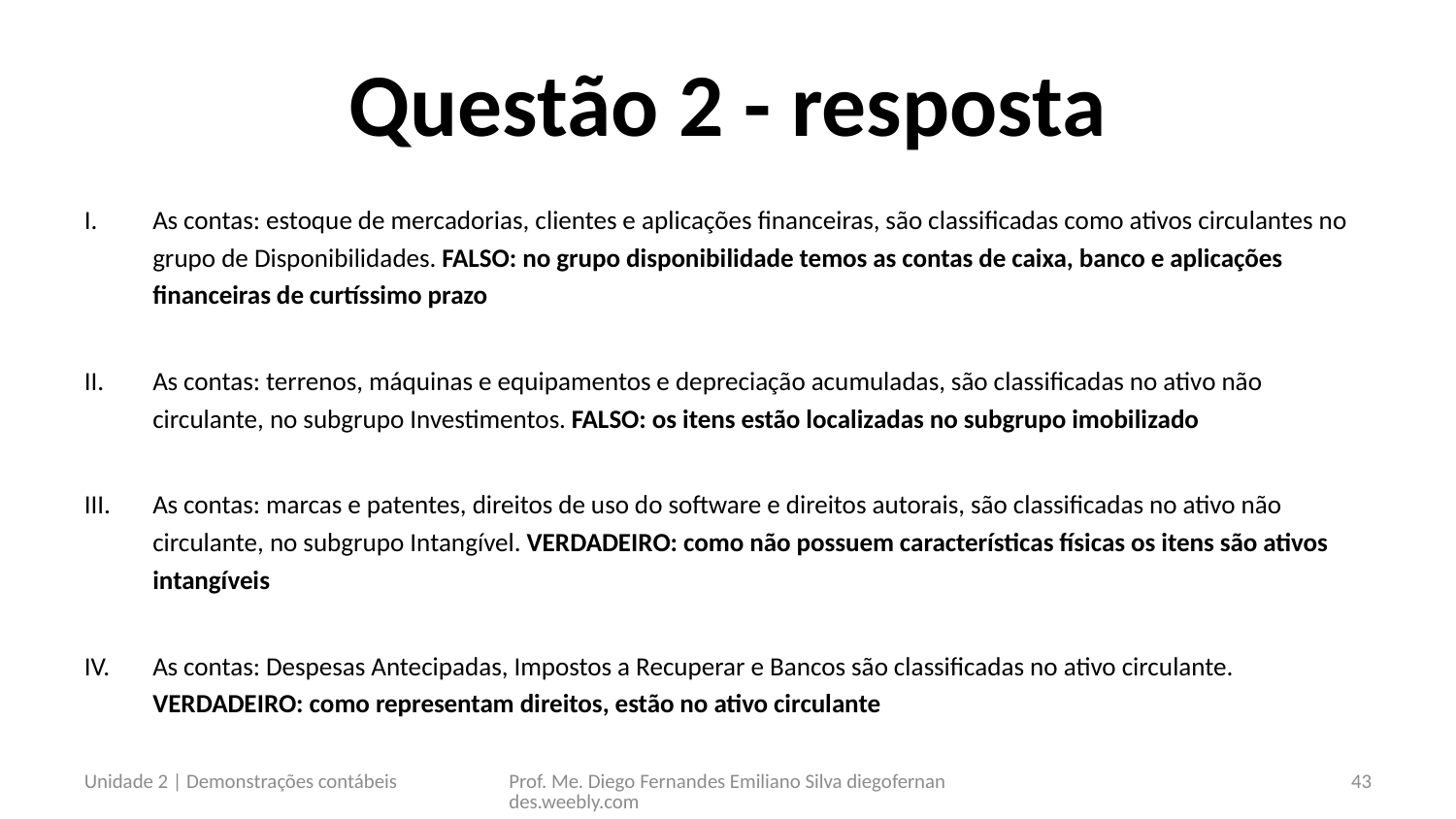

# Questão 2 - resposta
As contas: estoque de mercadorias, clientes e aplicações financeiras, são classificadas como ativos circulantes no grupo de Disponibilidades. FALSO: no grupo disponibilidade temos as contas de caixa, banco e aplicações financeiras de curtíssimo prazo

As contas: terrenos, máquinas e equipamentos e depreciação acumuladas, são classificadas no ativo não circulante, no subgrupo Investimentos. FALSO: os itens estão localizadas no subgrupo imobilizado

As contas: marcas e patentes, direitos de uso do software e direitos autorais, são classificadas no ativo não circulante, no subgrupo Intangível. VERDADEIRO: como não possuem características físicas os itens são ativos intangíveis

As contas: Despesas Antecipadas, Impostos a Recuperar e Bancos são classificadas no ativo circulante. VERDADEIRO: como representam direitos, estão no ativo circulante

Unidade 2 | Demonstrações contábeis
Prof. Me. Diego Fernandes Emiliano Silva diegofernandes.weebly.com
43